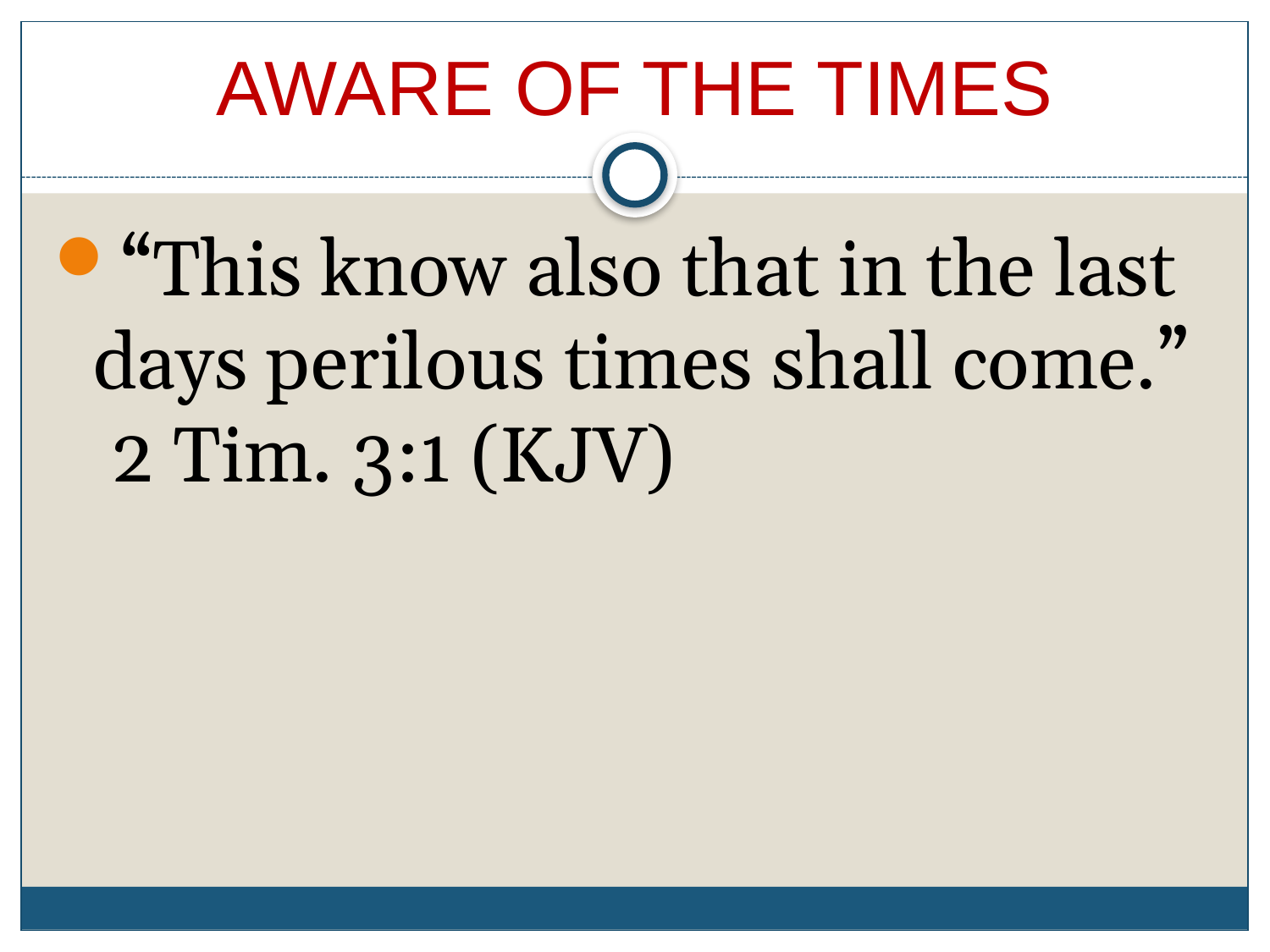

# AWARE OF THE TIMES
“This know also that in the last days perilous times shall come.”   2 Tim. 3:1 (KJV)